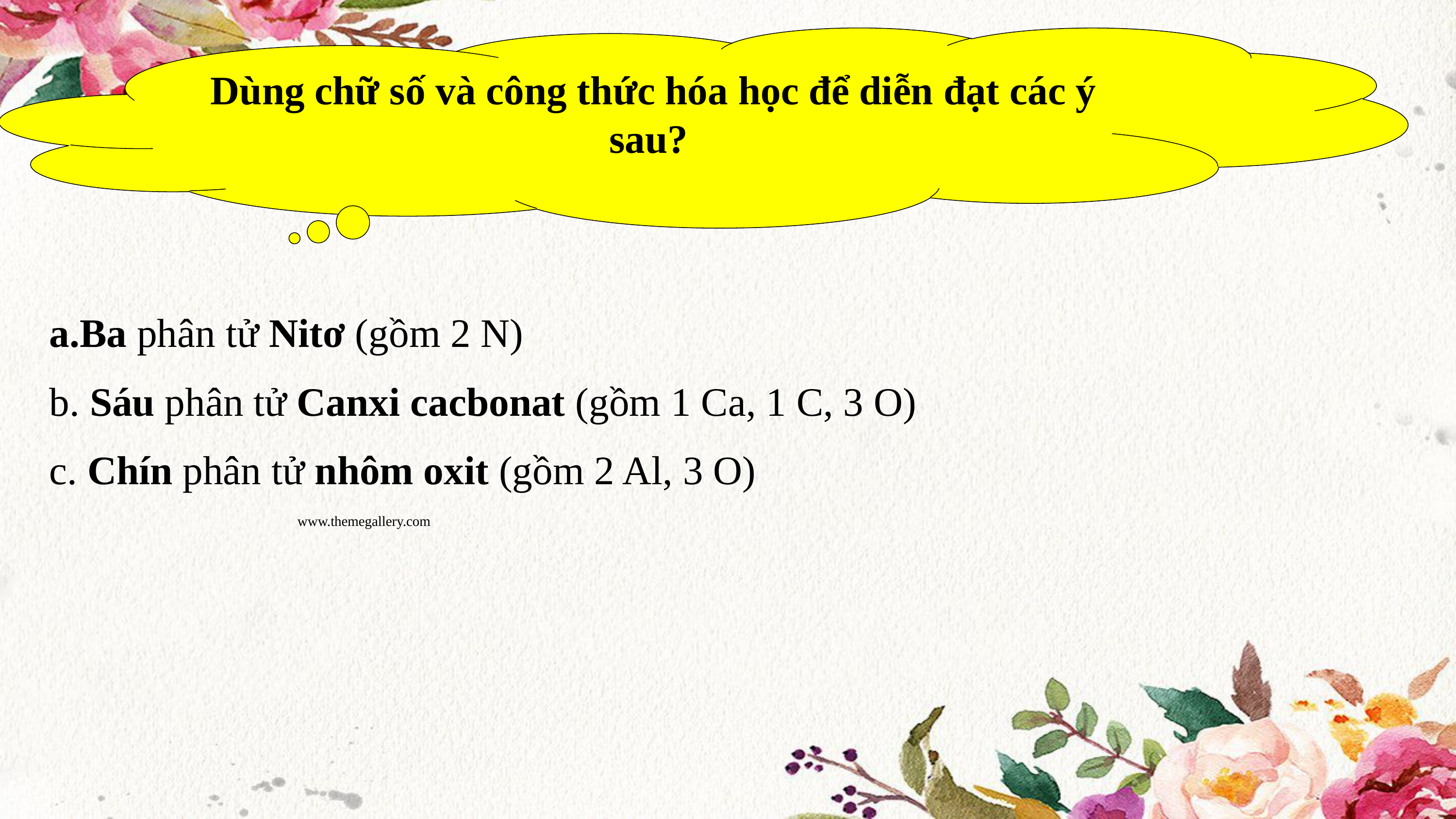

Dùng chữ số và công thức hóa học để diễn đạt các ý sau?

Ba phân tử Nitơ (gồm 2 N)
 Sáu phân tử Canxi cacbonat (gồm 1 Ca, 1 C, 3 O)
 Chín phân tử nhôm oxit (gồm 2 Al, 3 O)
www.themegallery.com